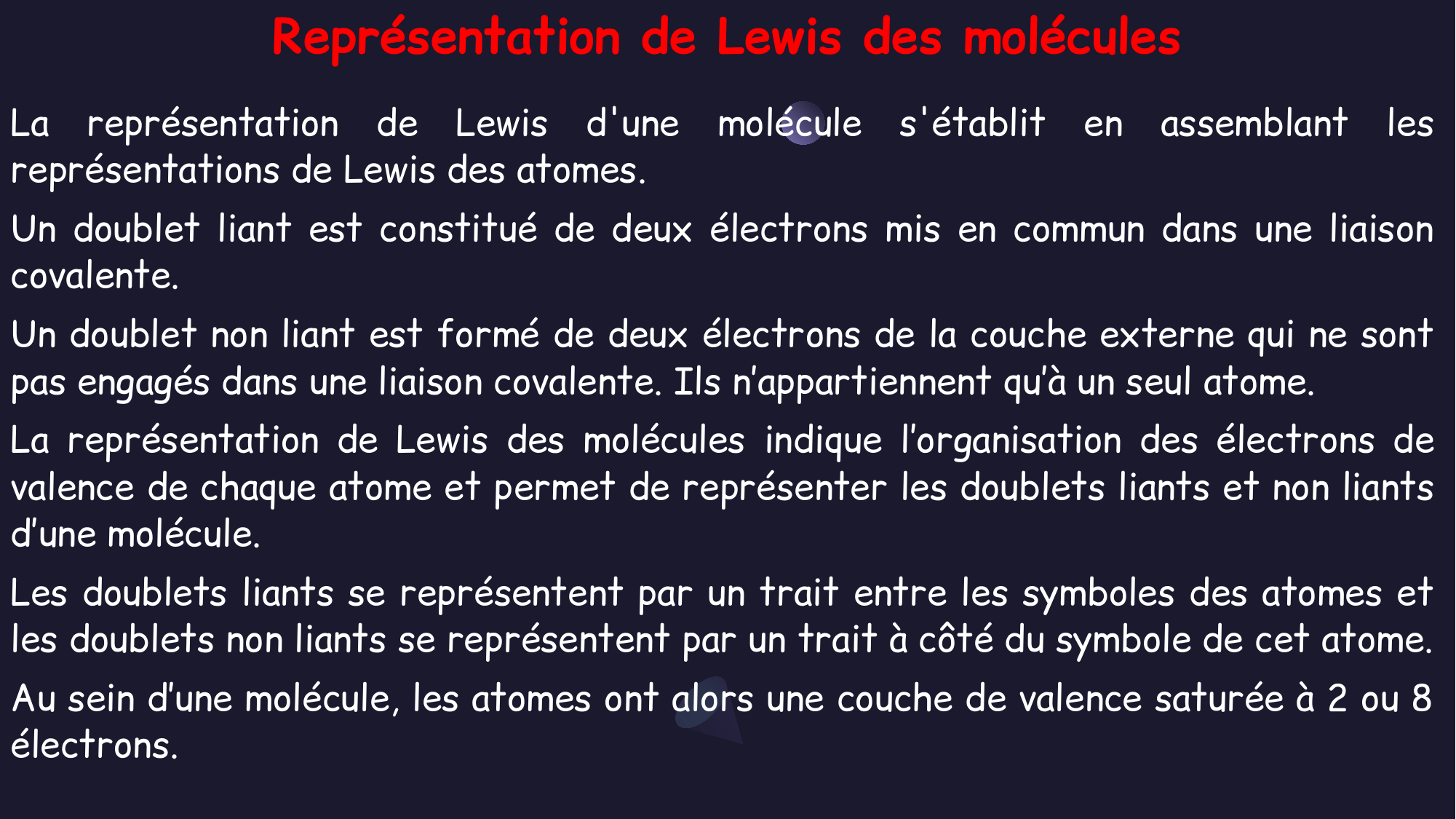

Représentation de Lewis des molécules
La représentation de Lewis d'une molécule s'établit en assemblant les représentations de Lewis des atomes.
Un doublet liant est constitué de deux électrons mis en commun dans une liaison covalente.
Un doublet non liant est formé de deux électrons de la couche externe qui ne sont pas engagés dans une liaison covalente. Ils n’appartiennent qu’à un seul atome.
La représentation de Lewis des molécules indique l’organisation des électrons de valence de chaque atome et permet de représenter les doublets liants et non liants d’une molécule.
Les doublets liants se représentent par un trait entre les symboles des atomes et les doublets non liants se représentent par un trait à côté du symbole de cet atome.
Au sein d’une molécule, les atomes ont alors une couche de valence saturée à 2 ou 8 électrons.